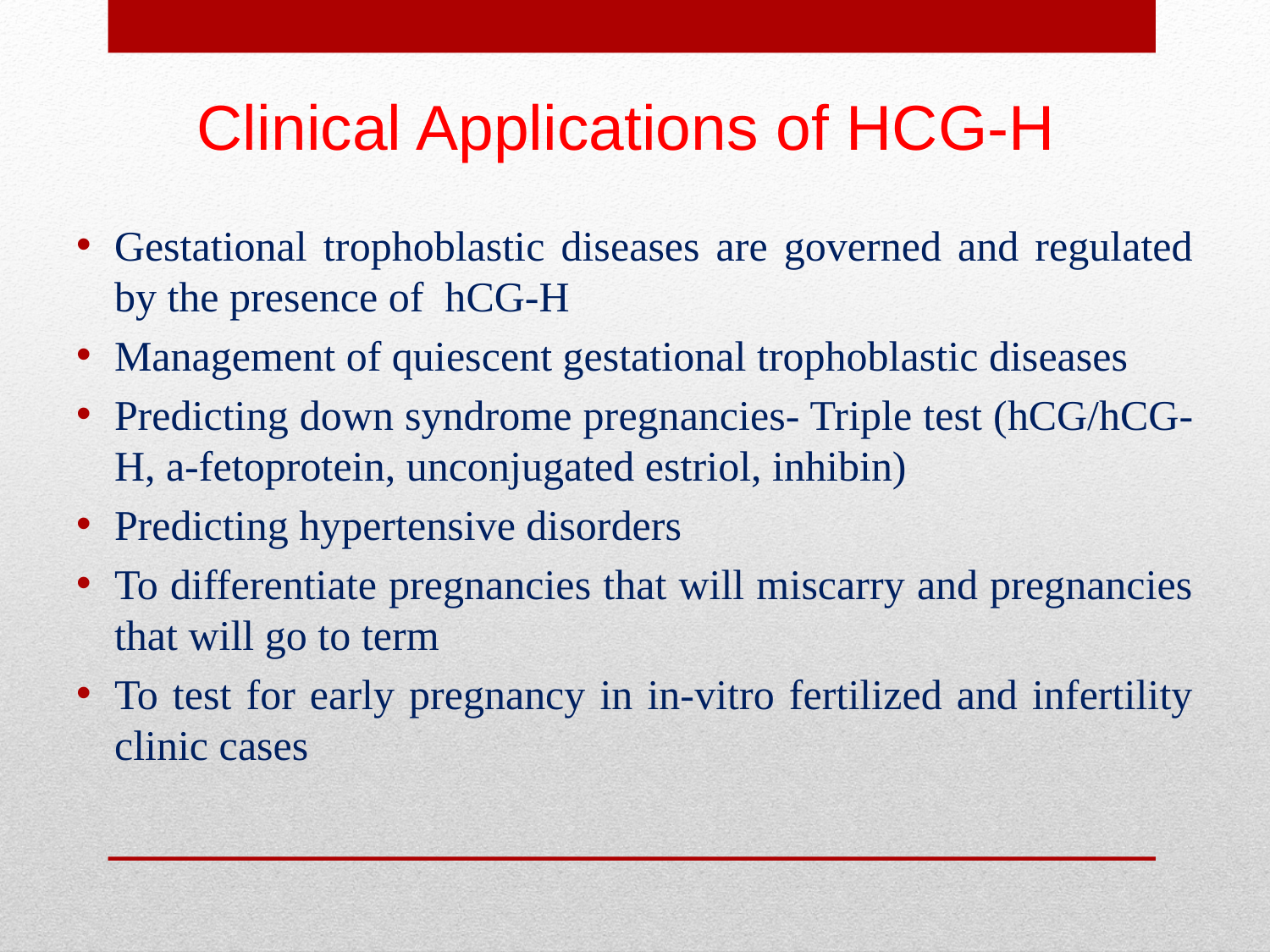

# Clinical Applications of HCG-H
Gestational trophoblastic diseases are governed and regulated by the presence of  hCG-H
Management of quiescent gestational trophoblastic diseases
Predicting down syndrome pregnancies- Triple test (hCG/hCG-H, a-fetoprotein, unconjugated estriol, inhibin)
Predicting hypertensive disorders
To differentiate pregnancies that will miscarry and pregnancies that will go to term
To test for early pregnancy in in-vitro fertilized and infertility clinic cases